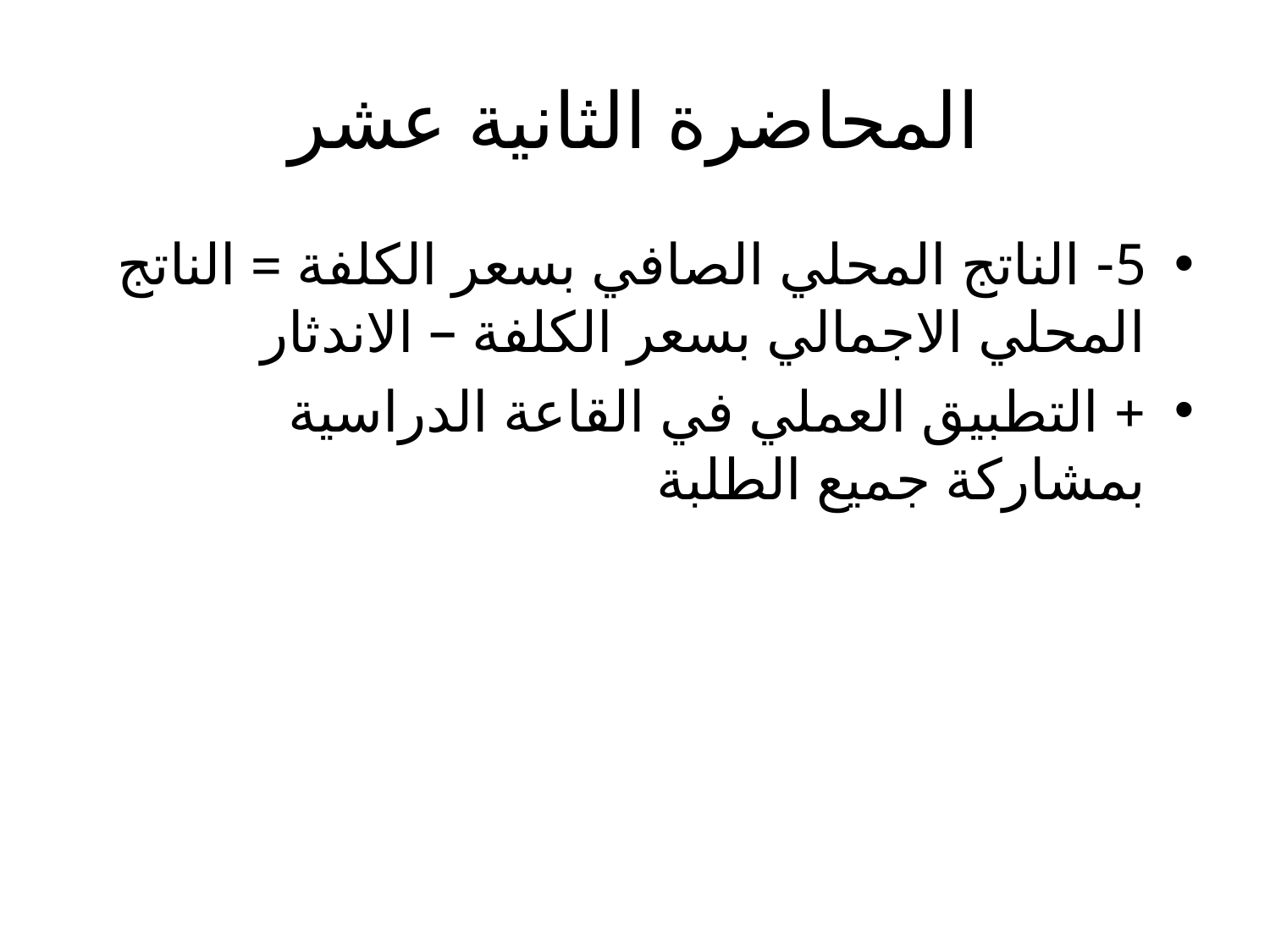

# المحاضرة الثانية عشر
5- الناتج المحلي الصافي بسعر الكلفة = الناتج المحلي الاجمالي بسعر الكلفة – الاندثار
+ التطبيق العملي في القاعة الدراسية بمشاركة جميع الطلبة